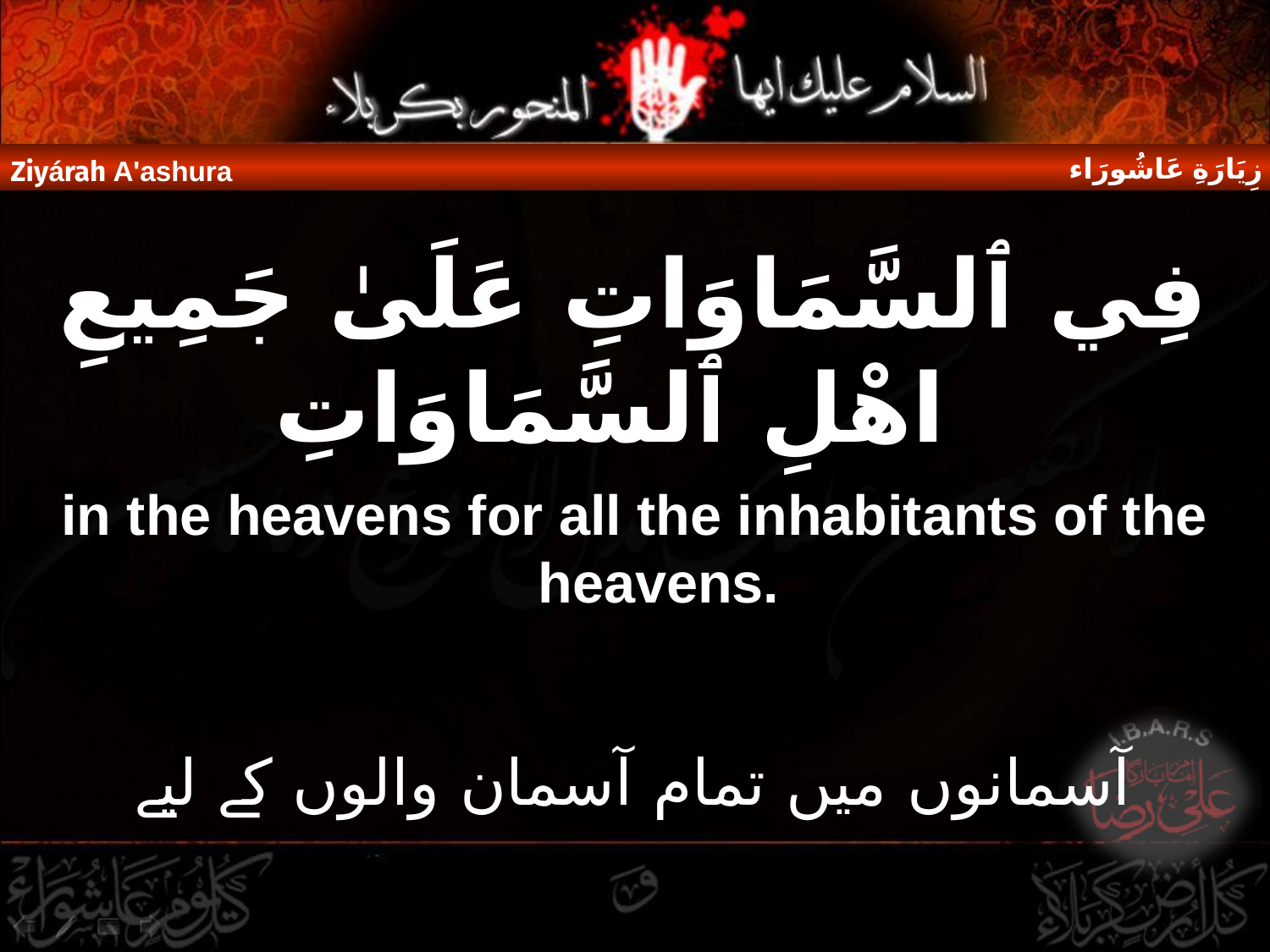

زِيَارَةِ عَاشُورَاء
Ziyárah A'ashura
فِي ٱلسَّمَاوَاتِ عَلَىٰ جَمِيعِ اهْلِ ٱلسَّمَاوَاتِ
in the heavens for all the inhabitants of the heavens.
آسمانوں میں تمام آسمان والوں کے لیے